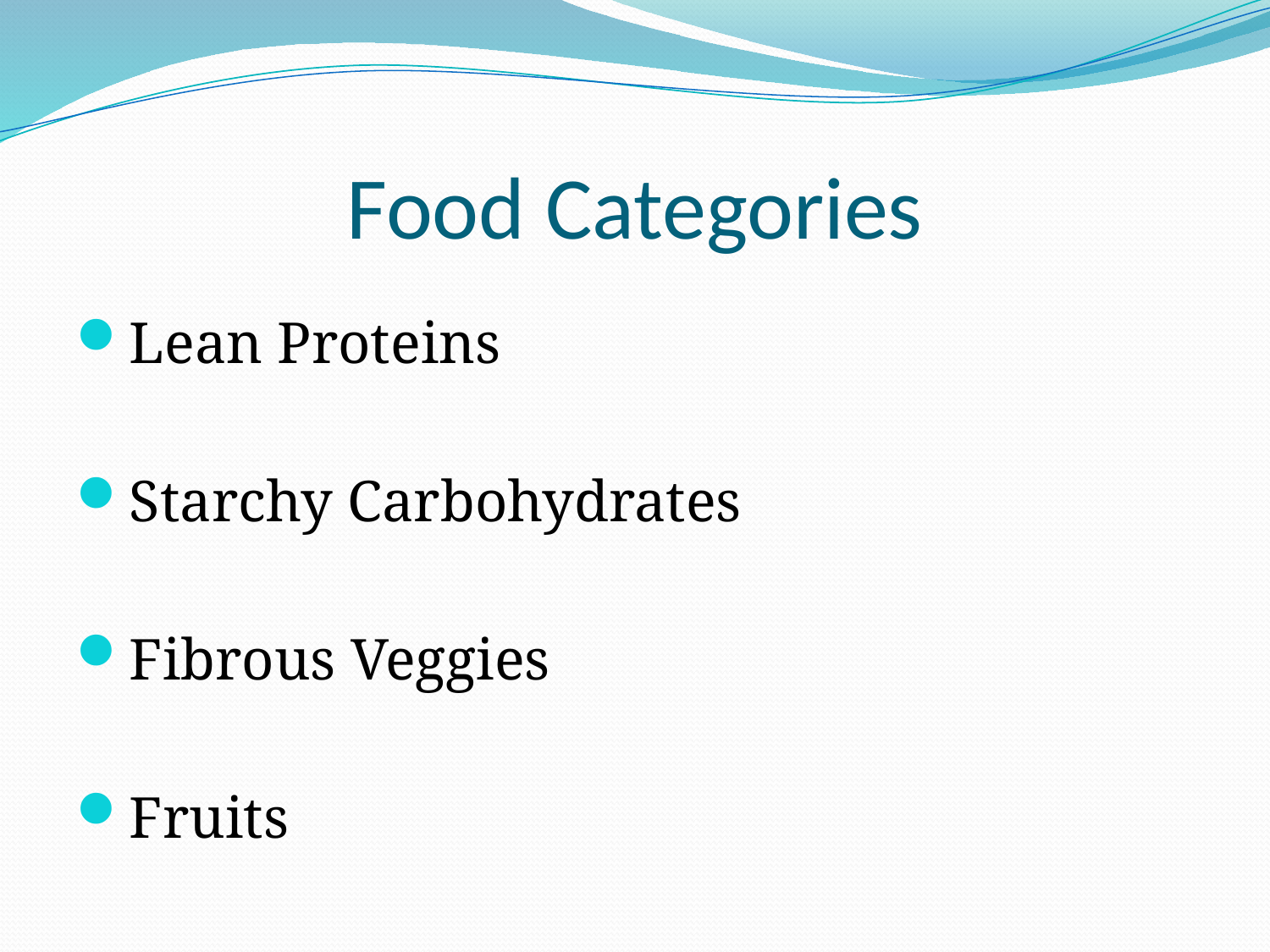

# Food Categories

Lean Proteins

Starchy Carbohydrates

Fibrous Veggies

Fruits